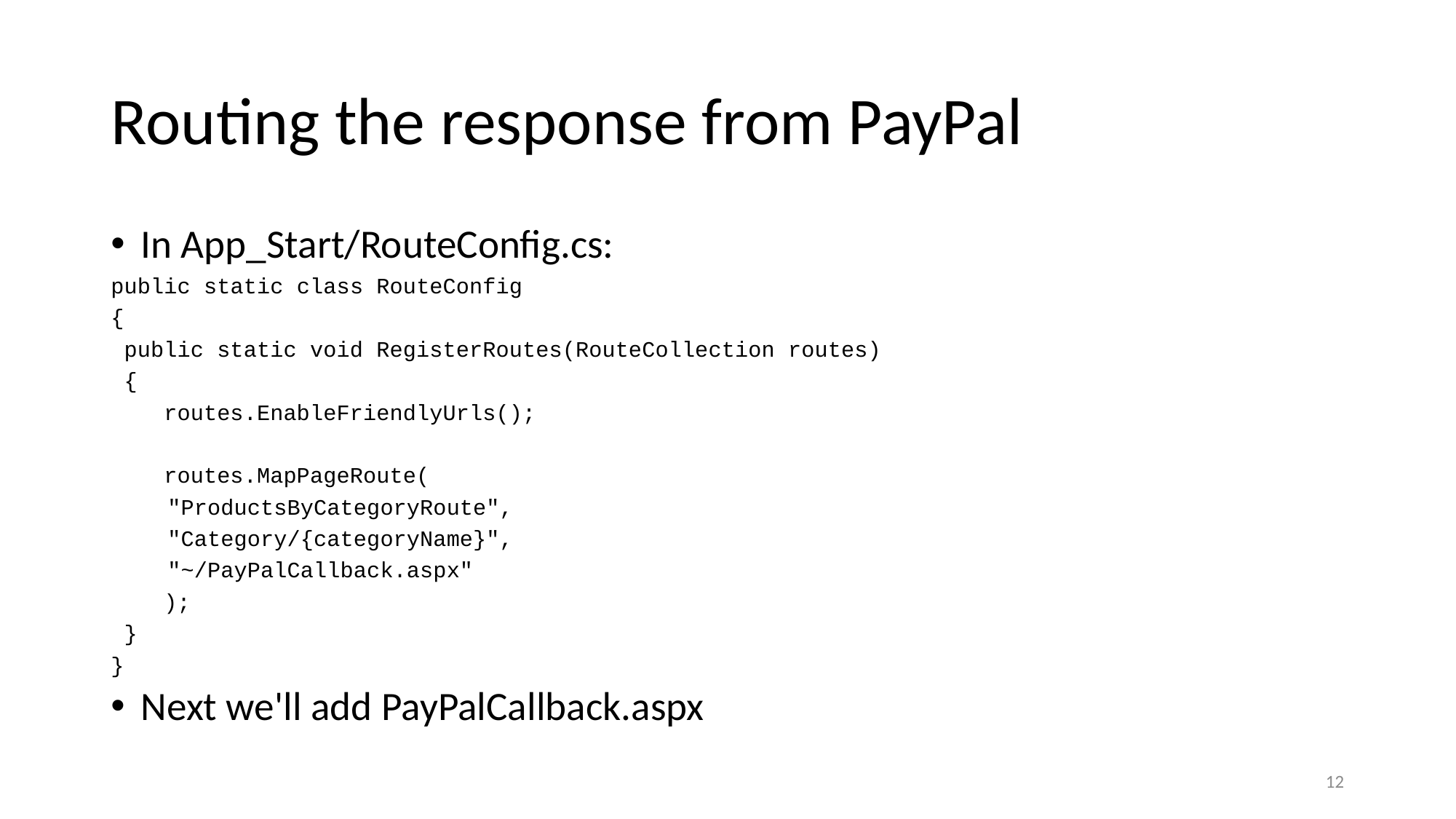

# Routing the response from PayPal
In App_Start/RouteConfig.cs:
public static class RouteConfig
{
 public static void RegisterRoutes(RouteCollection routes)
 {
    routes.EnableFriendlyUrls();

    routes.MapPageRoute(
	"ProductsByCategoryRoute",
	"Category/{categoryName}",
	"~/PayPalCallback.aspx"
    );
 }
}
Next we'll add PayPalCallback.aspx
12